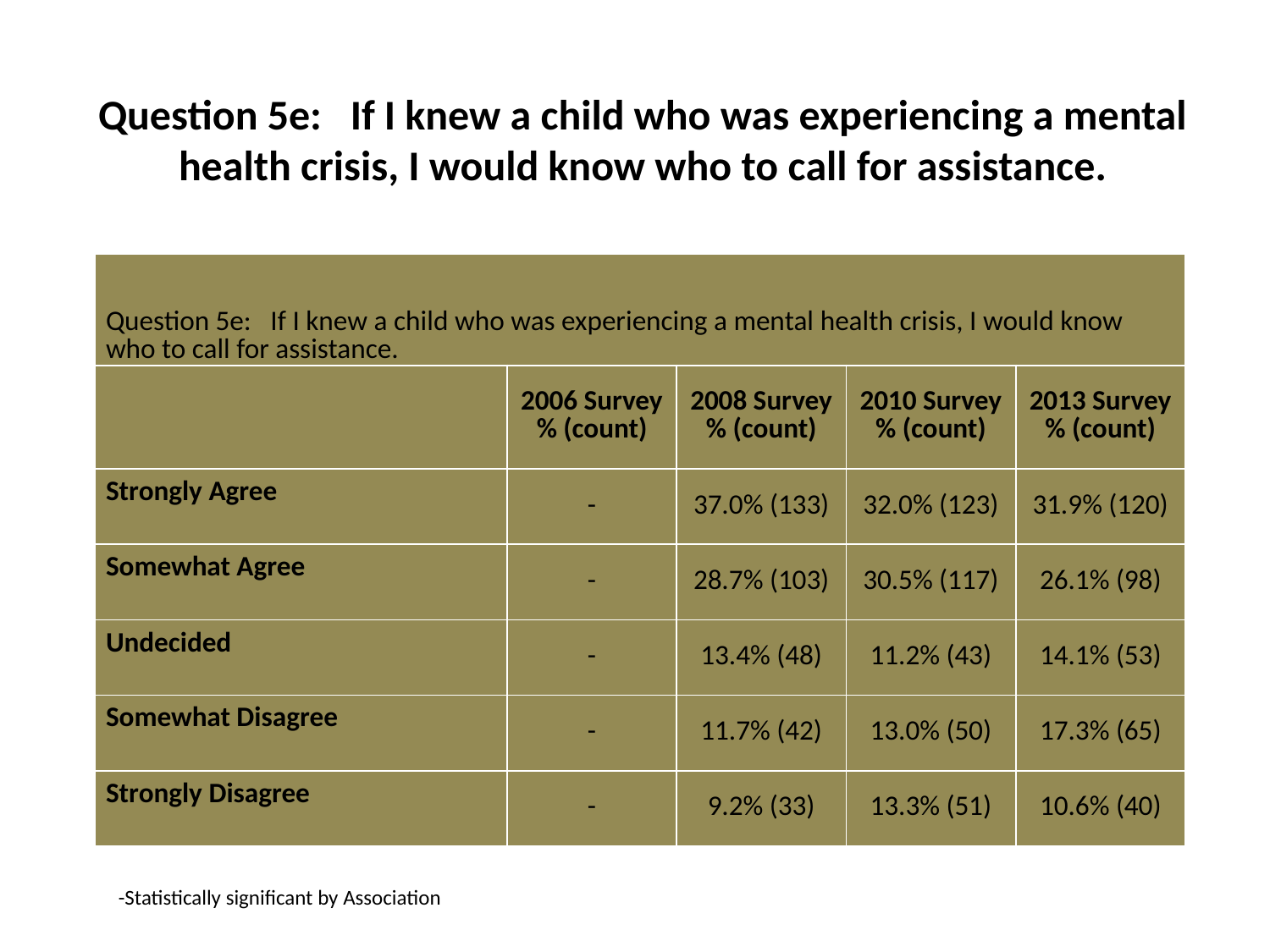

# Question 5e:   If I knew a child who was experiencing a mental health crisis, I would know who to call for assistance.
| Question 5e: If I knew a child who was experiencing a mental health crisis, I would know who to call for assistance. |  |  |  |  |
| --- | --- | --- | --- | --- |
|  | 2006 Survey % (count) | 2008 Survey % (count) | 2010 Survey % (count) | 2013 Survey % (count) |
| Strongly Agree | - | 37.0% (133) | 32.0% (123) | 31.9% (120) |
| Somewhat Agree | - | 28.7% (103) | 30.5% (117) | 26.1% (98) |
| Undecided | - | 13.4% (48) | 11.2% (43) | 14.1% (53) |
| Somewhat Disagree | - | 11.7% (42) | 13.0% (50) | 17.3% (65) |
| Strongly Disagree | - | 9.2% (33) | 13.3% (51) | 10.6% (40) |
-Statistically significant by Association